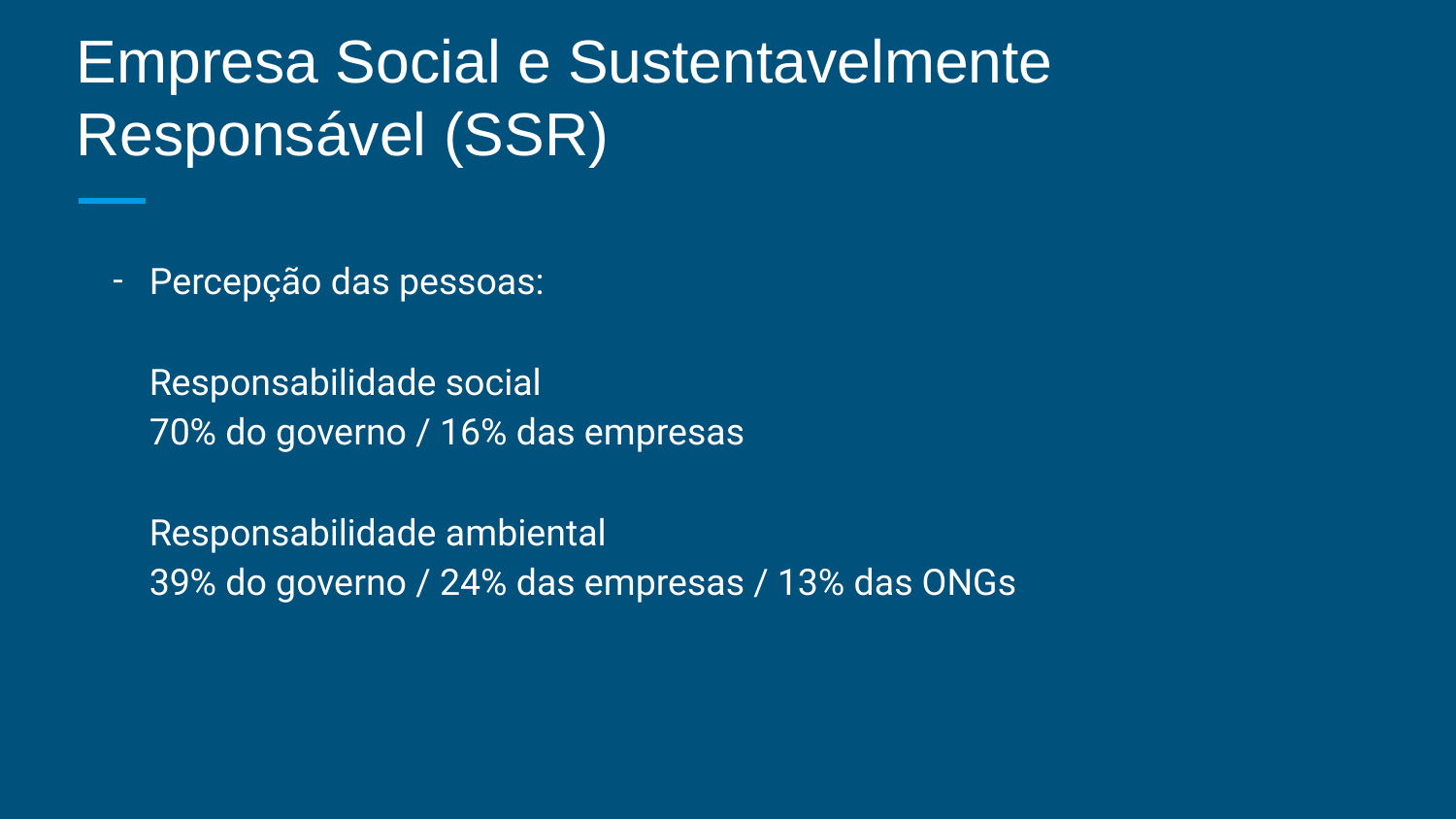

# Empresa Social e Sustentavelmente Responsável (SSR)
Percepção das pessoas:
Responsabilidade social
70% do governo / 16% das empresas
Responsabilidade ambiental
39% do governo / 24% das empresas / 13% das ONGs